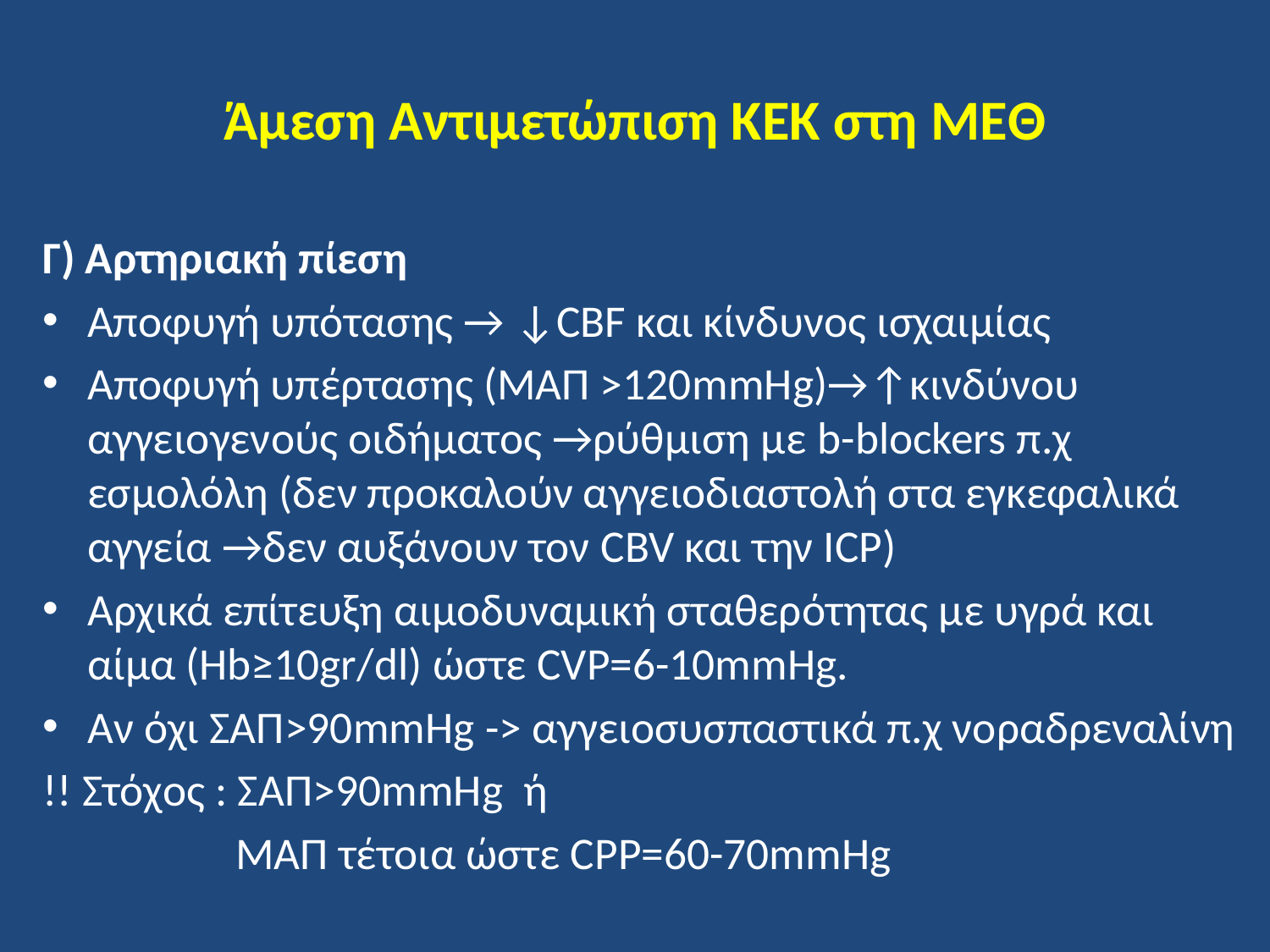

# Άμεση Αντιμετώπιση ΚΕΚ στη MEΘ
Γ) Αρτηριακή πίεση
Aποφυγή υπότασης → ↓CBF και κίνδυνος ισχαιμίας
Αποφυγή υπέρτασης (ΜΑΠ >120mmHg)→↑κινδύνου αγγειογενούς οιδήματος →ρύθμιση με b-blockers π.χ εσμολόλη (δεν προκαλούν αγγειοδιαστολή στα εγκεφαλικά αγγεία →δεν αυξάνουν τον CBV και την ICP)
Αρχικά επίτευξη αιμοδυναμική σταθερότητας με υγρά και αίμα (Hb≥10gr/dl) ώστε CVP=6-10mmHg.
Αν όχι ΣΑΠ>90mmHg -> αγγειοσυσπαστικά π.χ νοραδρεναλίνη
!! Στόχος : ΣΑΠ>90mmHg  ή
                   ΜΑΠ τέτοια ώστε CPP=60-70mmHg